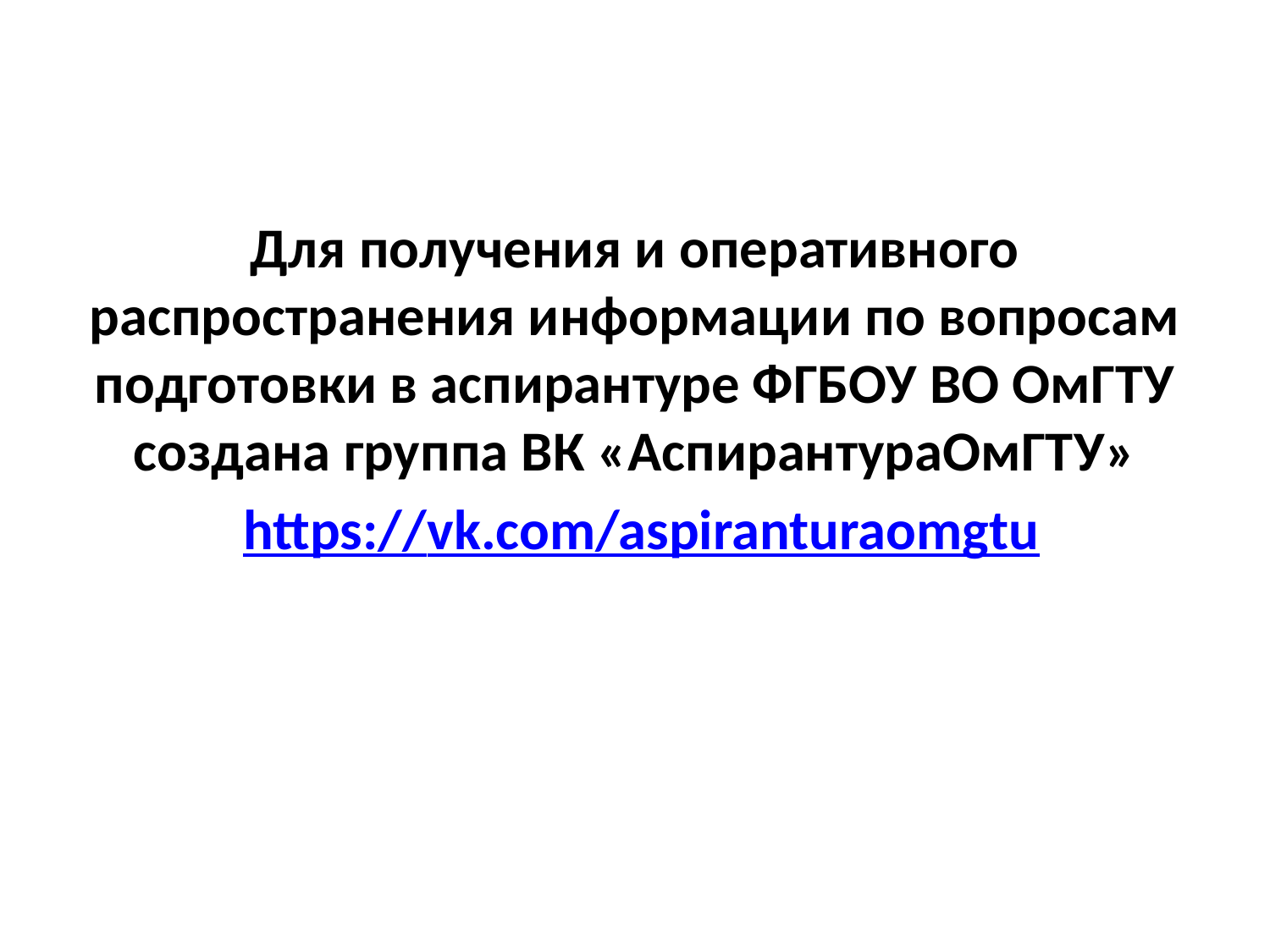

Для получения и оперативного распространения информации по вопросам подготовки в аспирантуре ФГБОУ ВО ОмГТУ создана группа ВК «АспирантураОмГТУ»
 https://vk.com/aspiranturaomgtu